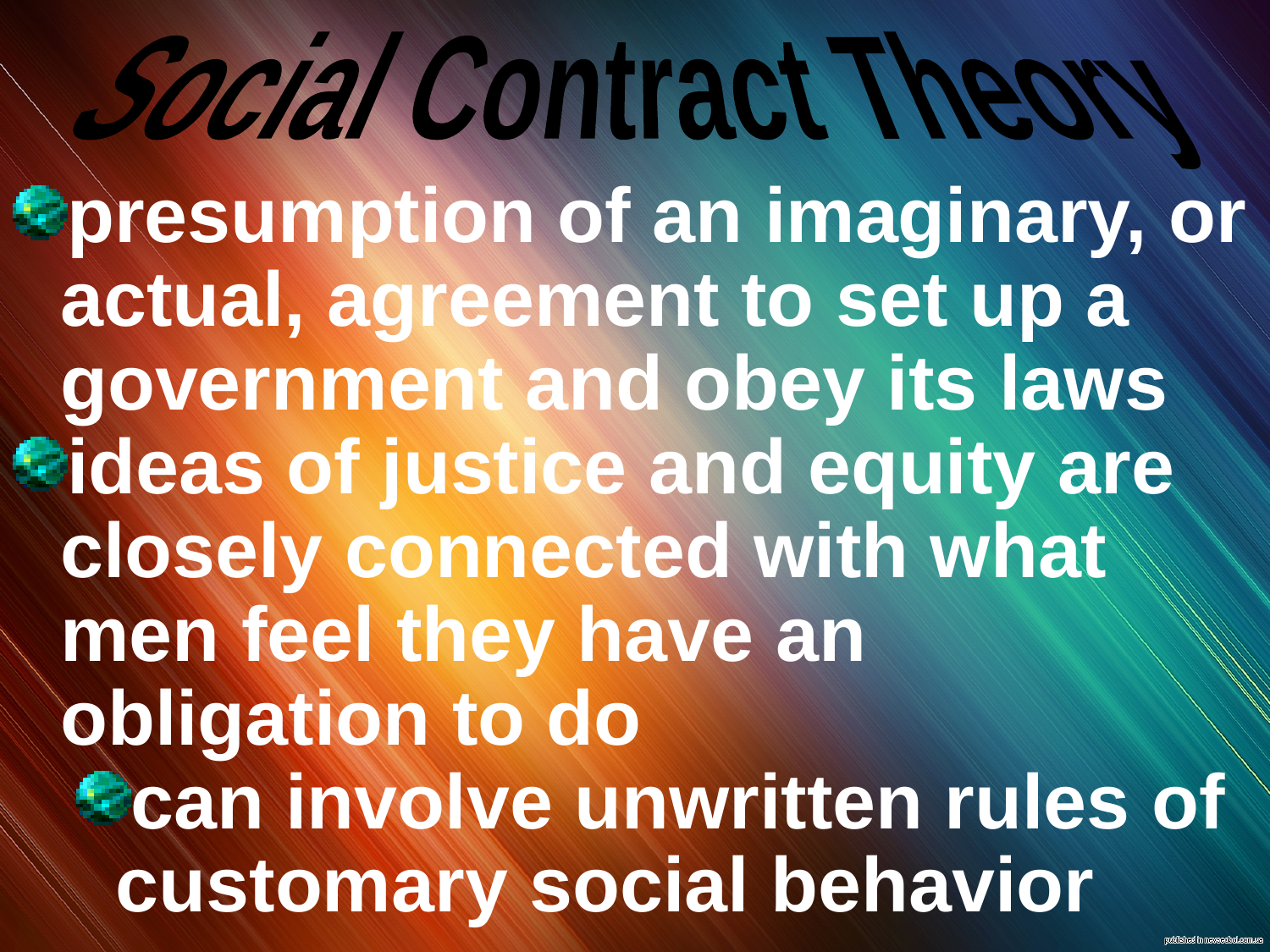

Social Contract Theory
presumption of an imaginary, or actual, agreement to set up a government and obey its laws
ideas of justice and equity are closely connected with what men feel they have an obligation to do
can involve unwritten rules of customary social behavior